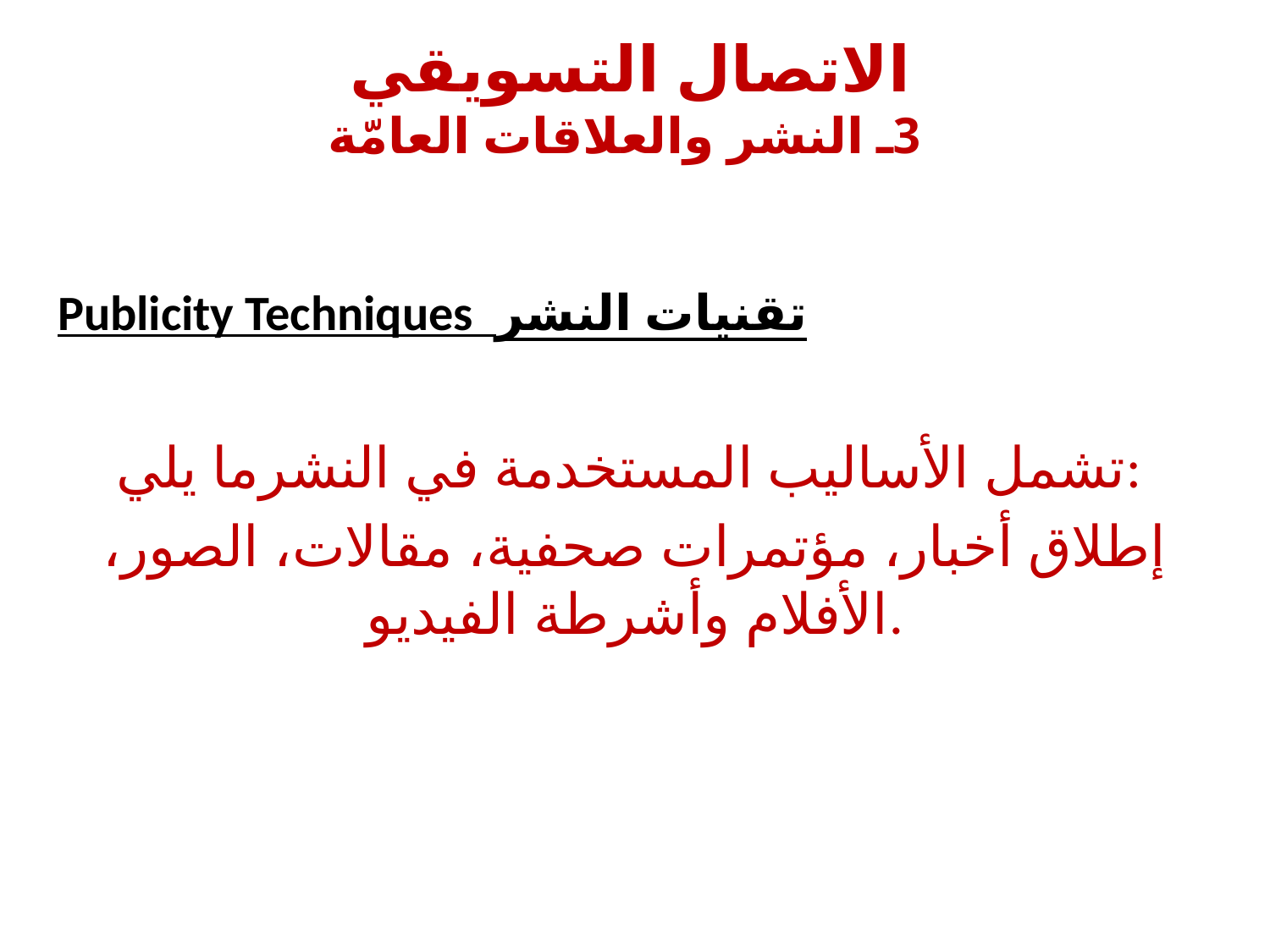

# الاتصال التسويقي 3ـ النشر والعلاقات العامّة

Publicity Techniques  تقنيات النشر

تشمل الأساليب المستخدمة في النشرما يلي:
إطلاق أخبار، مؤتمرات صحفية، مقالات، الصور، الأفلام وأشرطة الفيديو.